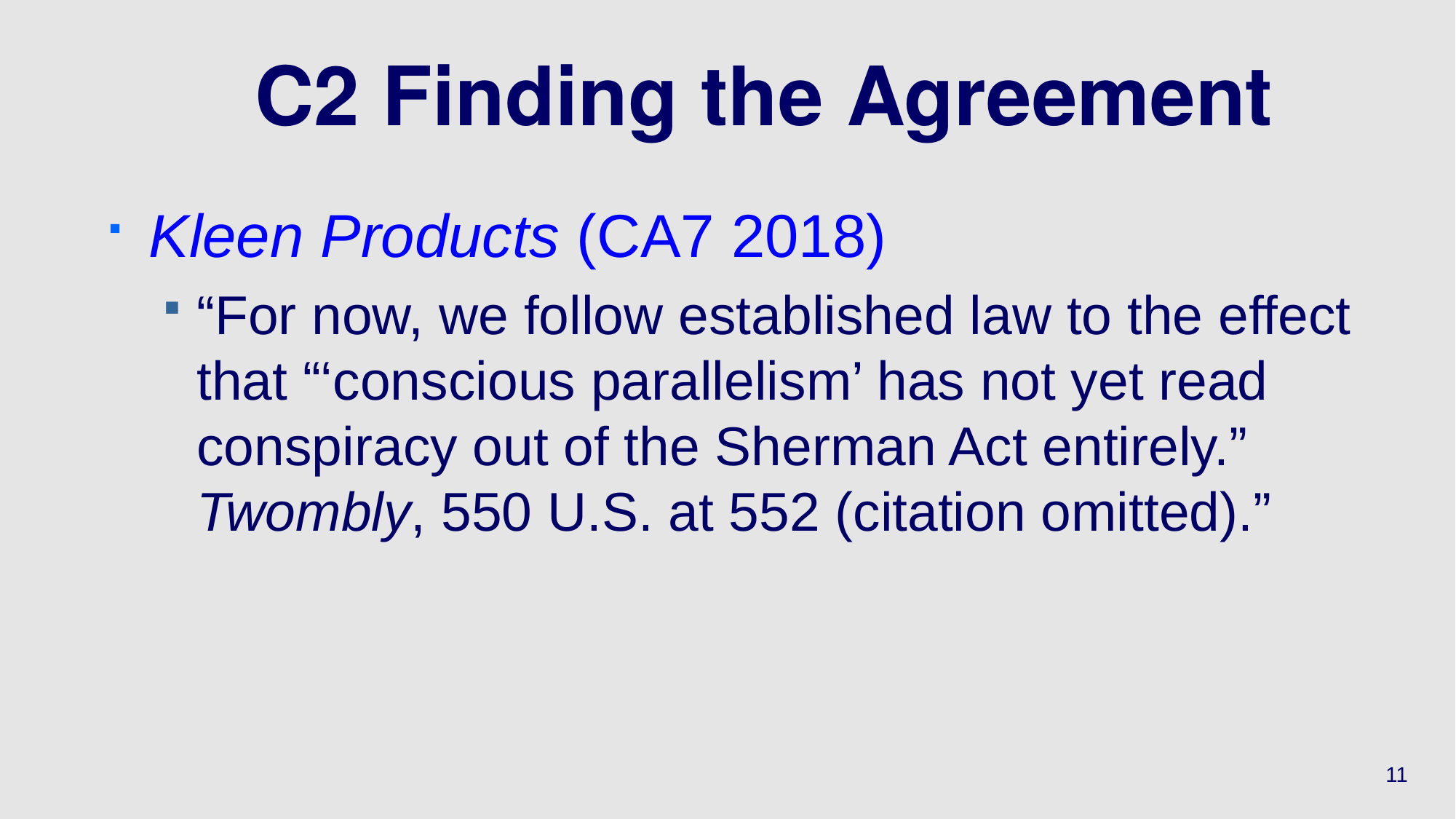

# C2 Finding the Agreement
Kleen Products (CA7 2018)
“For now, we follow established law to the effect that “‘conscious parallelism’ has not yet read conspiracy out of the Sherman Act entirely.” Twombly, 550 U.S. at 552 (citation omitted).”
11